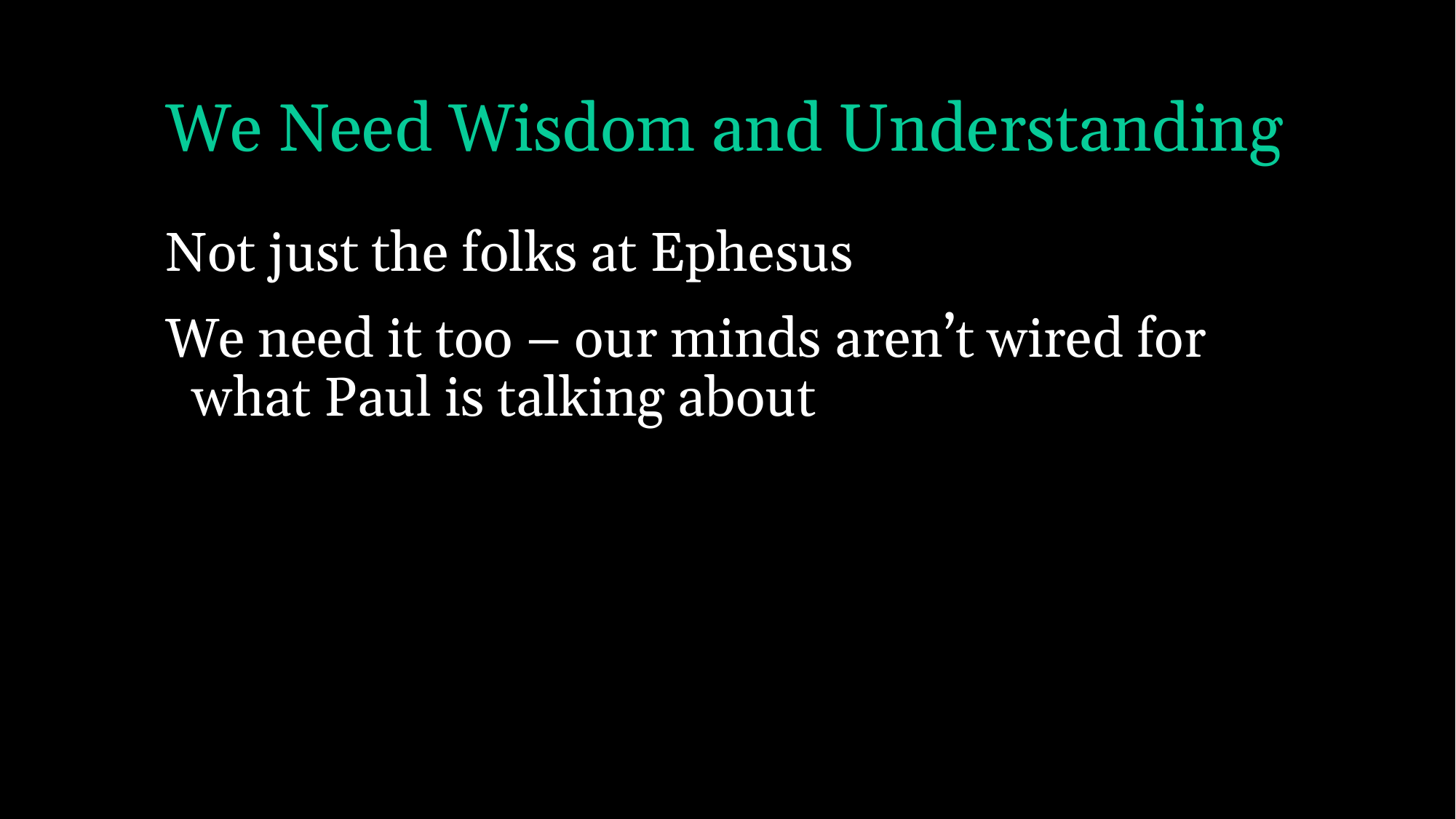

# We Need Wisdom and Understanding
Not just the folks at Ephesus
We need it too – our minds aren’t wired for what Paul is talking about